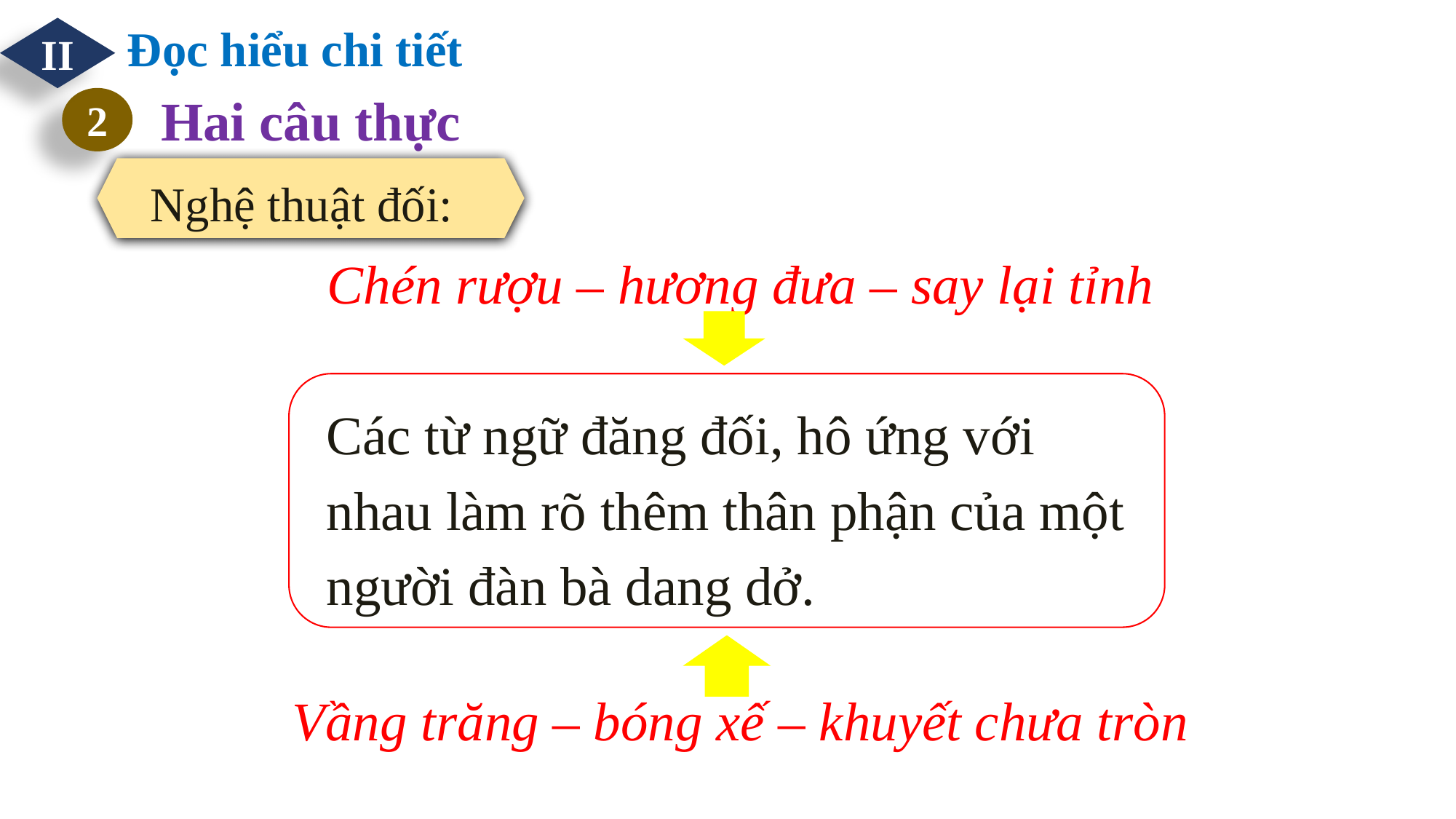

Đọc hiểu chi tiết
II
Hai câu thực
2
Nghệ thuật đối:
Chén rượu – hương đưa – say lại tỉnh

Vầng trăng – bóng xế – khuyết chưa tròn

Các từ ngữ đăng đối, hô ứng với nhau làm rõ thêm thân phận của một người đàn bà dang dở.